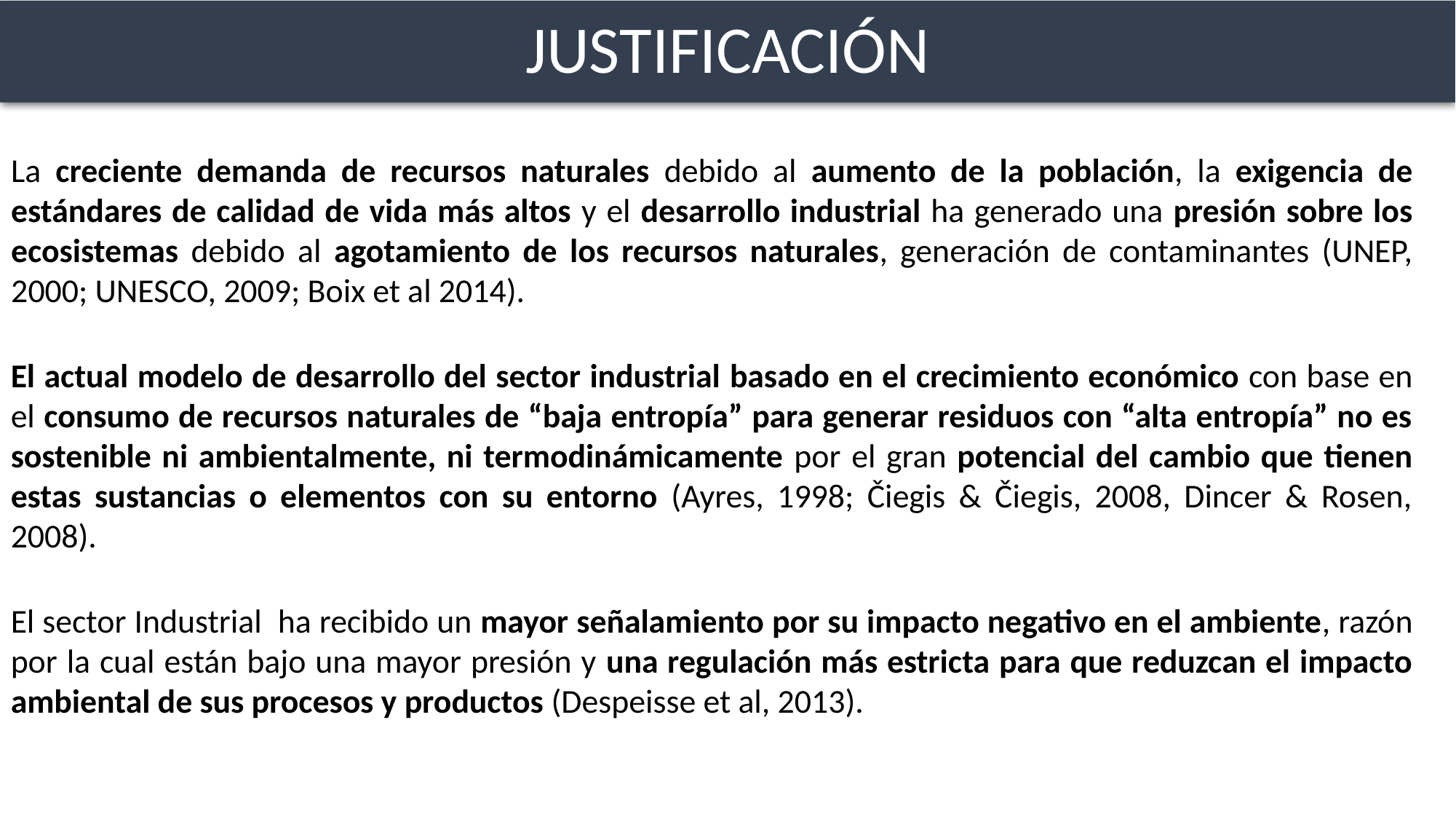

# JUSTIFICACIÓN
La creciente demanda de recursos naturales debido al aumento de la población, la exigencia de estándares de calidad de vida más altos y el desarrollo industrial ha generado una presión sobre los ecosistemas debido al agotamiento de los recursos naturales, generación de contaminantes (UNEP, 2000; UNESCO, 2009; Boix et al 2014).
El actual modelo de desarrollo del sector industrial basado en el crecimiento económico con base en el consumo de recursos naturales de “baja entropía” para generar residuos con “alta entropía” no es sostenible ni ambientalmente, ni termodinámicamente por el gran potencial del cambio que tienen estas sustancias o elementos con su entorno (Ayres, 1998; Čiegis & Čiegis, 2008, Dincer & Rosen, 2008).
El sector Industrial  ha recibido un mayor señalamiento por su impacto negativo en el ambiente, razón por la cual están bajo una mayor presión y una regulación más estricta para que reduzcan el impacto ambiental de sus procesos y productos (Despeisse et al, 2013).